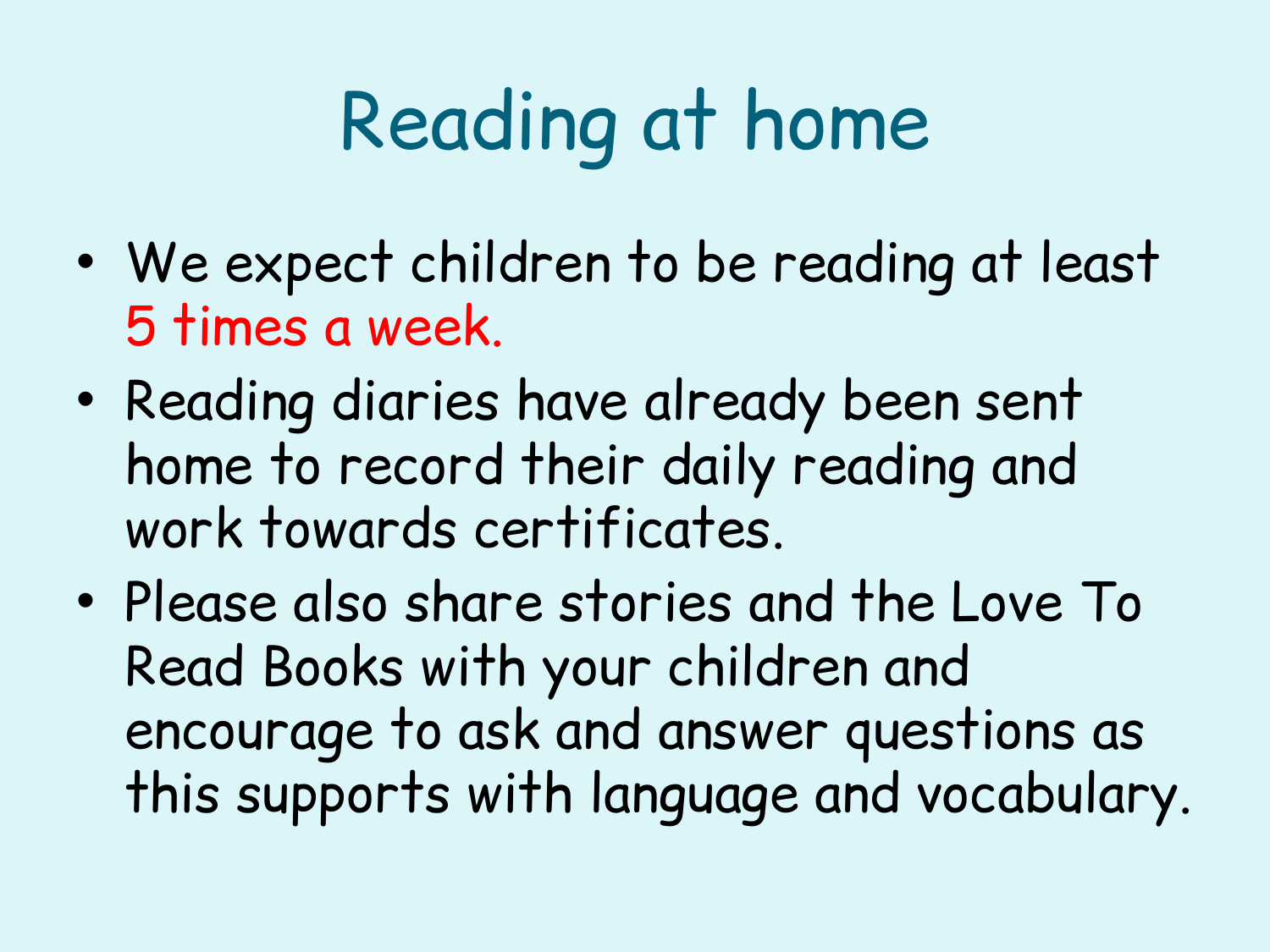

# Reading at home
We expect children to be reading at least 5 times a week.
Reading diaries have already been sent home to record their daily reading and work towards certificates.
Please also share stories and the Love To Read Books with your children and encourage to ask and answer questions as this supports with language and vocabulary.